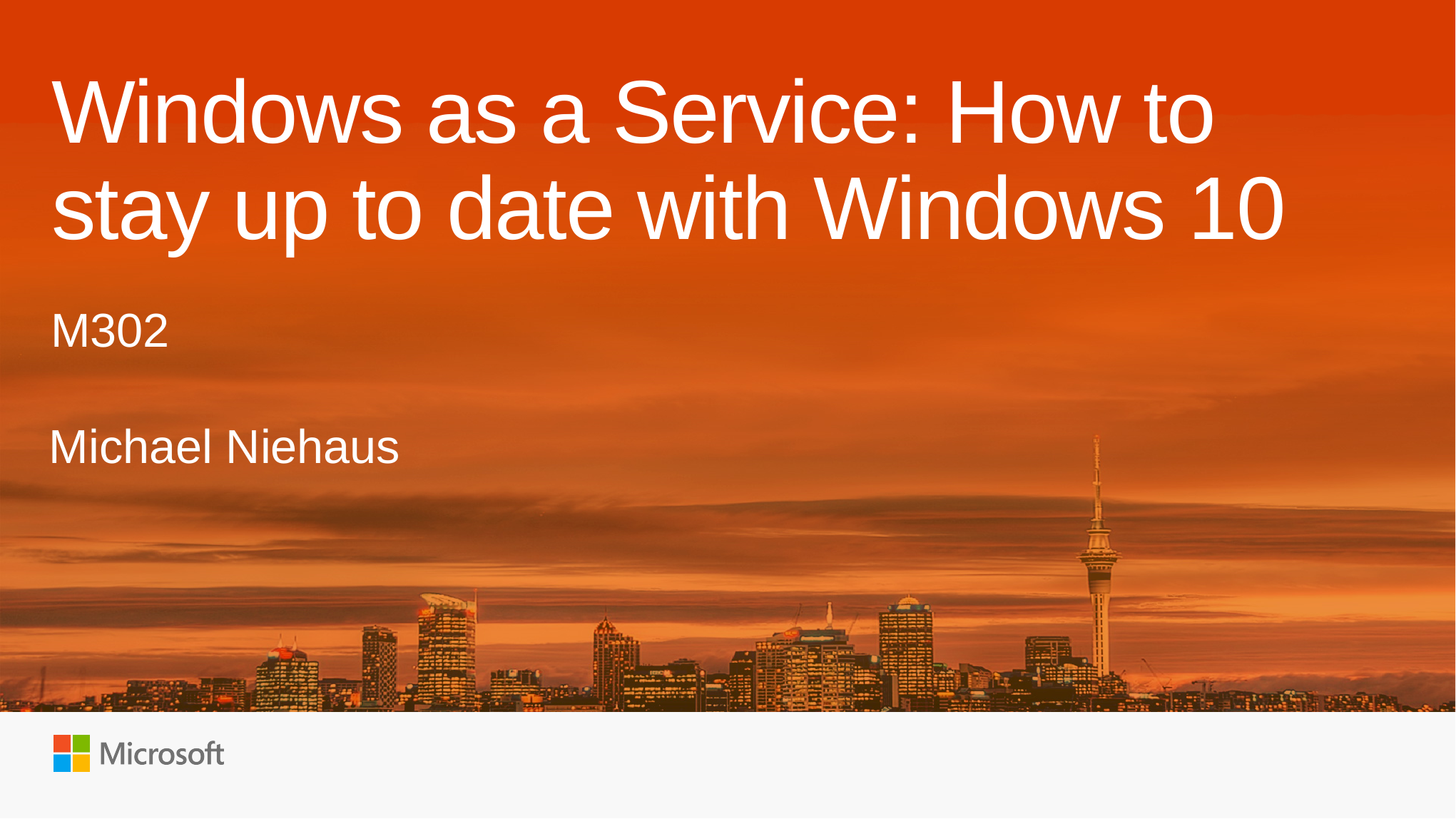

# Windows as a Service: How to stay up to date with Windows 10
M302
Michael Niehaus